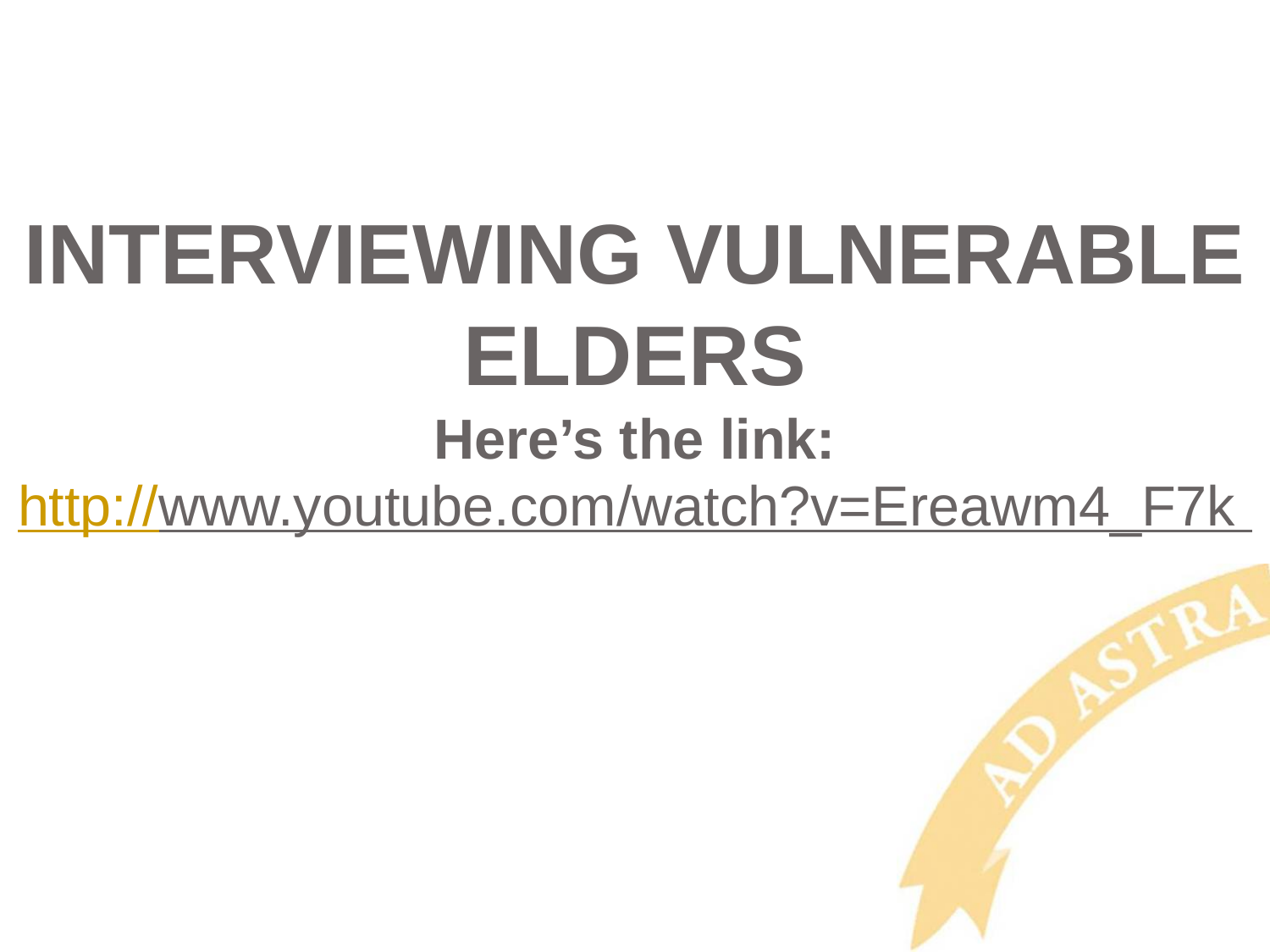

# INTERVIEWING VULNERABLE ELDERS Here’s the link: http://www.youtube.com/watch?v=Ereawm4_F7k